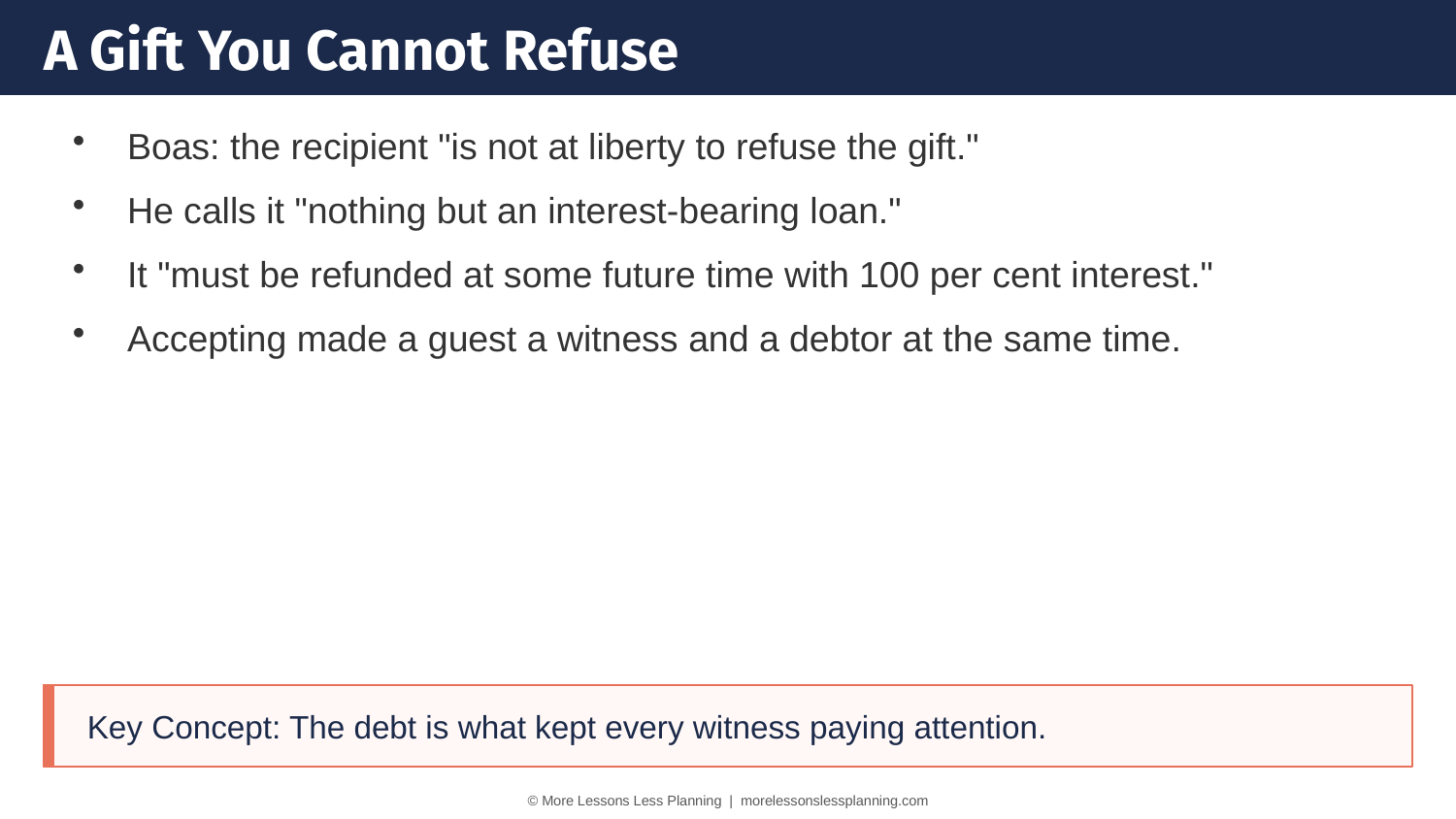

A Gift You Cannot Refuse
Boas: the recipient "is not at liberty to refuse the gift."
He calls it "nothing but an interest-bearing loan."
It "must be refunded at some future time with 100 per cent interest."
Accepting made a guest a witness and a debtor at the same time.

Key Concept: The debt is what kept every witness paying attention.
© More Lessons Less Planning  |  morelessonslessplanning.com